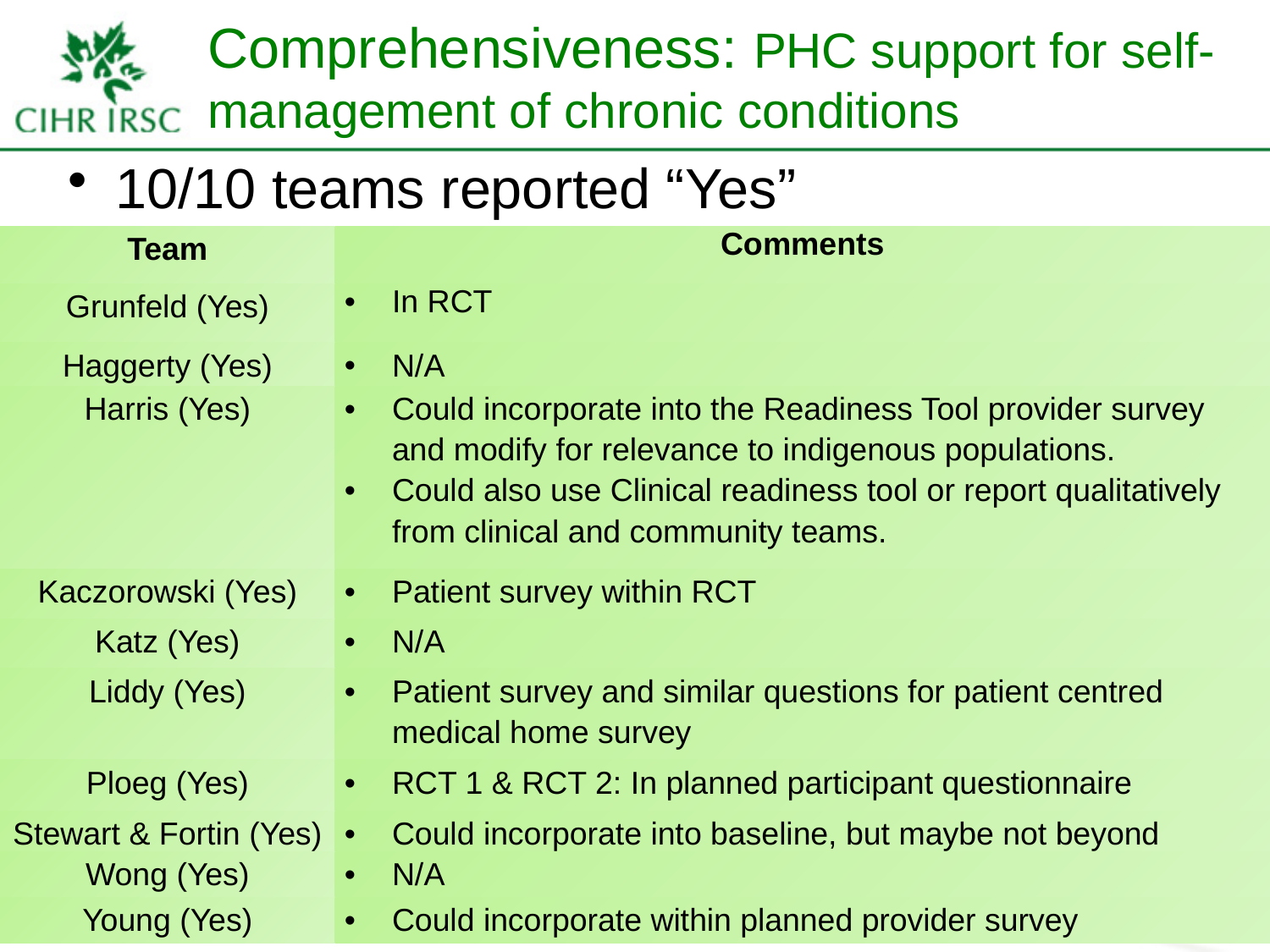

# Comprehensiveness: PHC support for self-management of chronic conditions
10/10 teams reported “Yes”
| Team | Comments |
| --- | --- |
| Grunfeld (Yes) | In RCT |
| Haggerty (Yes) | N/A |
| Harris (Yes) | Could incorporate into the Readiness Tool provider survey and modify for relevance to indigenous populations. Could also use Clinical readiness tool or report qualitatively from clinical and community teams. |
| Kaczorowski (Yes) | Patient survey within RCT |
| Katz (Yes) | N/A |
| Liddy (Yes) | Patient survey and similar questions for patient centred medical home survey |
| Ploeg (Yes) | RCT 1 & RCT 2: In planned participant questionnaire |
| Stewart & Fortin (Yes) | Could incorporate into baseline, but maybe not beyond |
| Wong (Yes) | N/A |
| Young (Yes) | Could incorporate within planned provider survey |
14